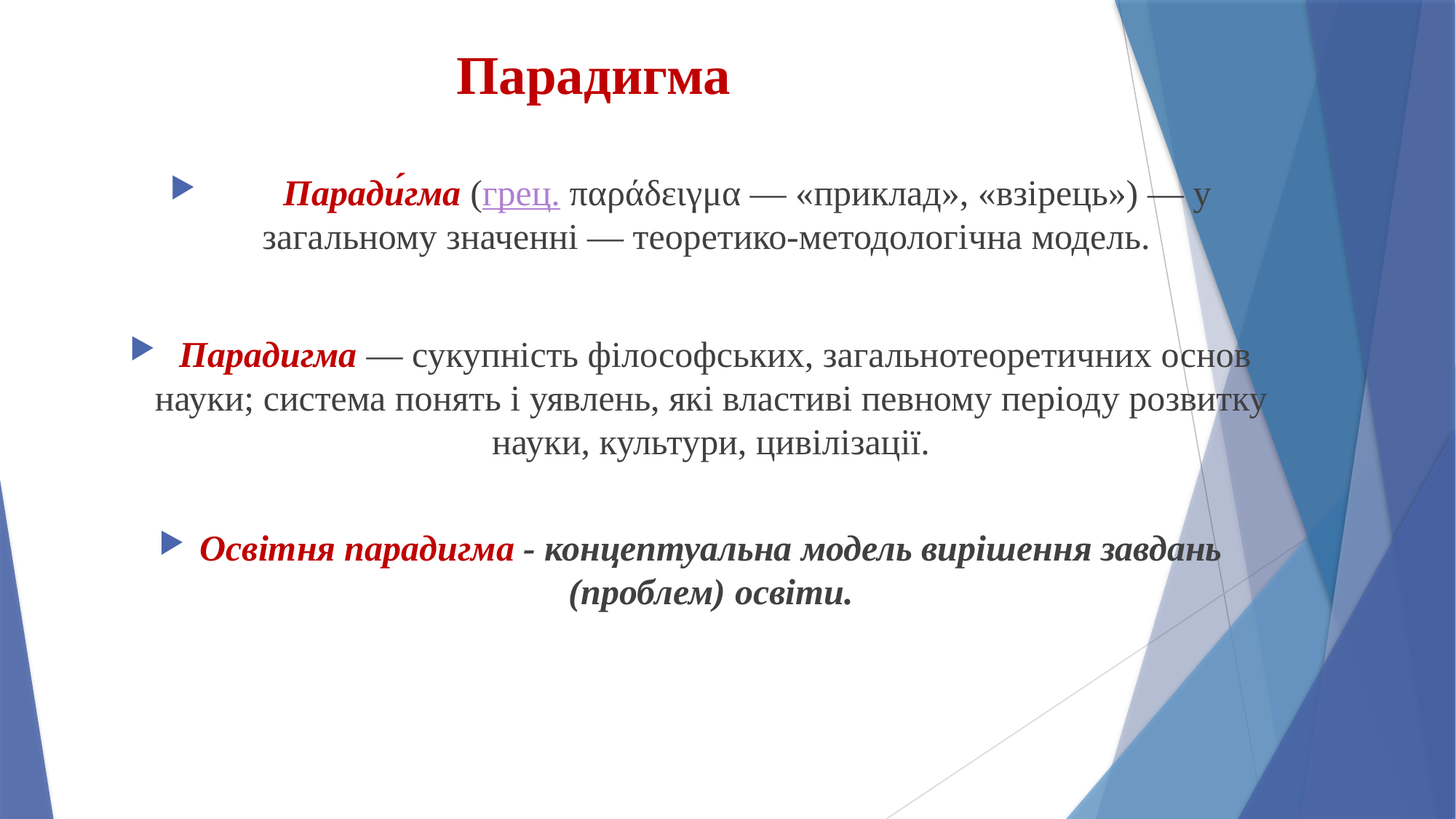

# Парадигма
        Паради́гма (грец. παράδειγμα — «приклад», «взірець») — у загальному значенні — теоретико-методологічна модель.

 Парадигма — сукупність філософських, загальнотеоретичних основ науки; система понять і уявлень, які властиві певному періоду розвитку науки, культури, цивілізації.

Освітня парадигма - концептуальна модель вирішення завдань (проблем) освіти.